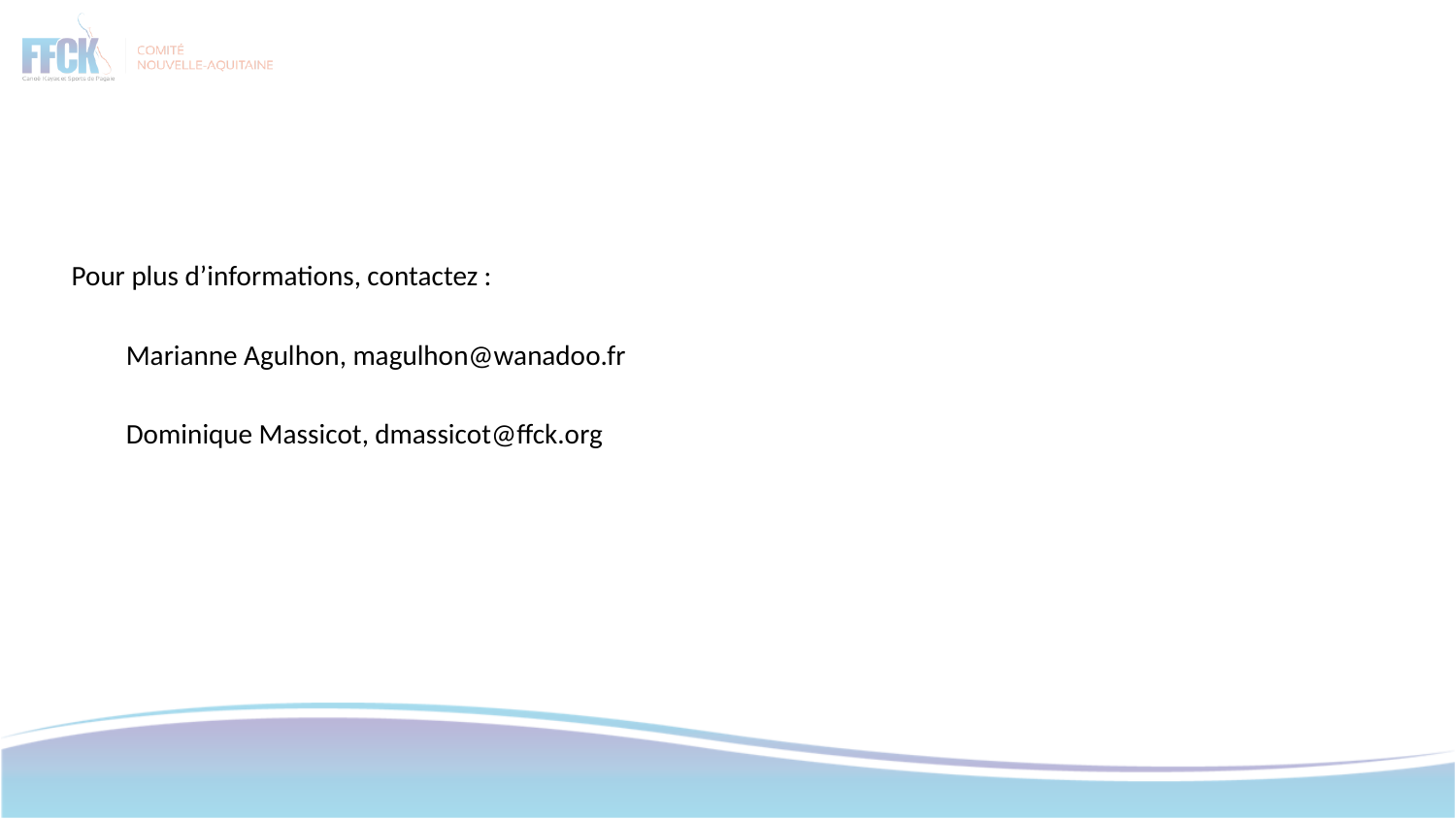

Pour plus d’informations, contactez :

	Marianne Agulhon, magulhon@wanadoo.fr

	Dominique Massicot, dmassicot@ffck.org